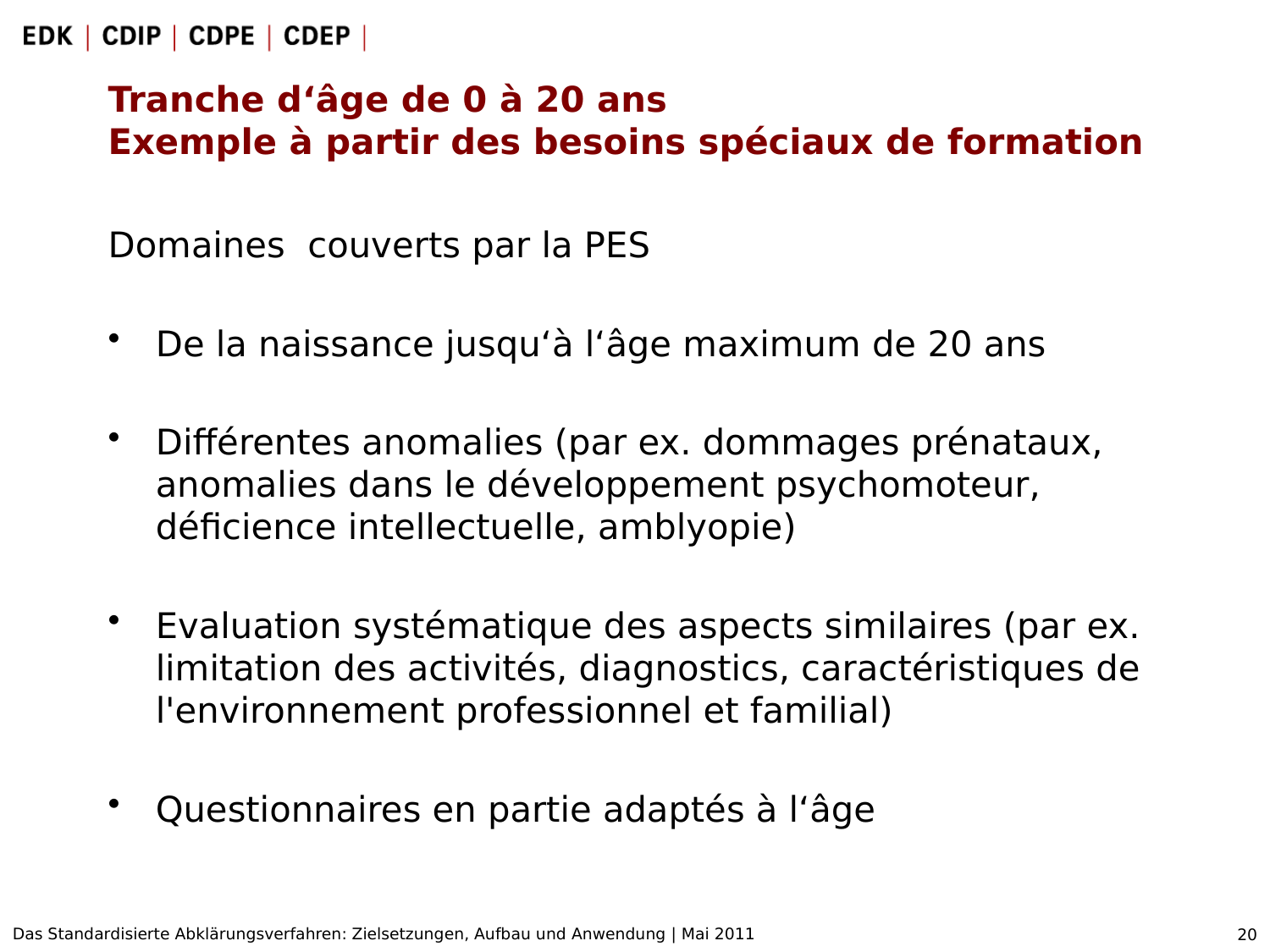

# Tranche d‘âge de 0 à 20 ans Exemple à partir des besoins spéciaux de formation
Domaines  couverts par la PES

De la naissance jusqu‘à l‘âge maximum de 20 ans

Différentes anomalies (par ex. dommages prénataux, anomalies dans le développement psychomoteur, déficience intellectuelle, amblyopie)

Evaluation systématique des aspects similaires (par ex. limitation des activités, diagnostics, caractéristiques de l'environnement professionnel et familial)

Questionnaires en partie adaptés à l‘âge